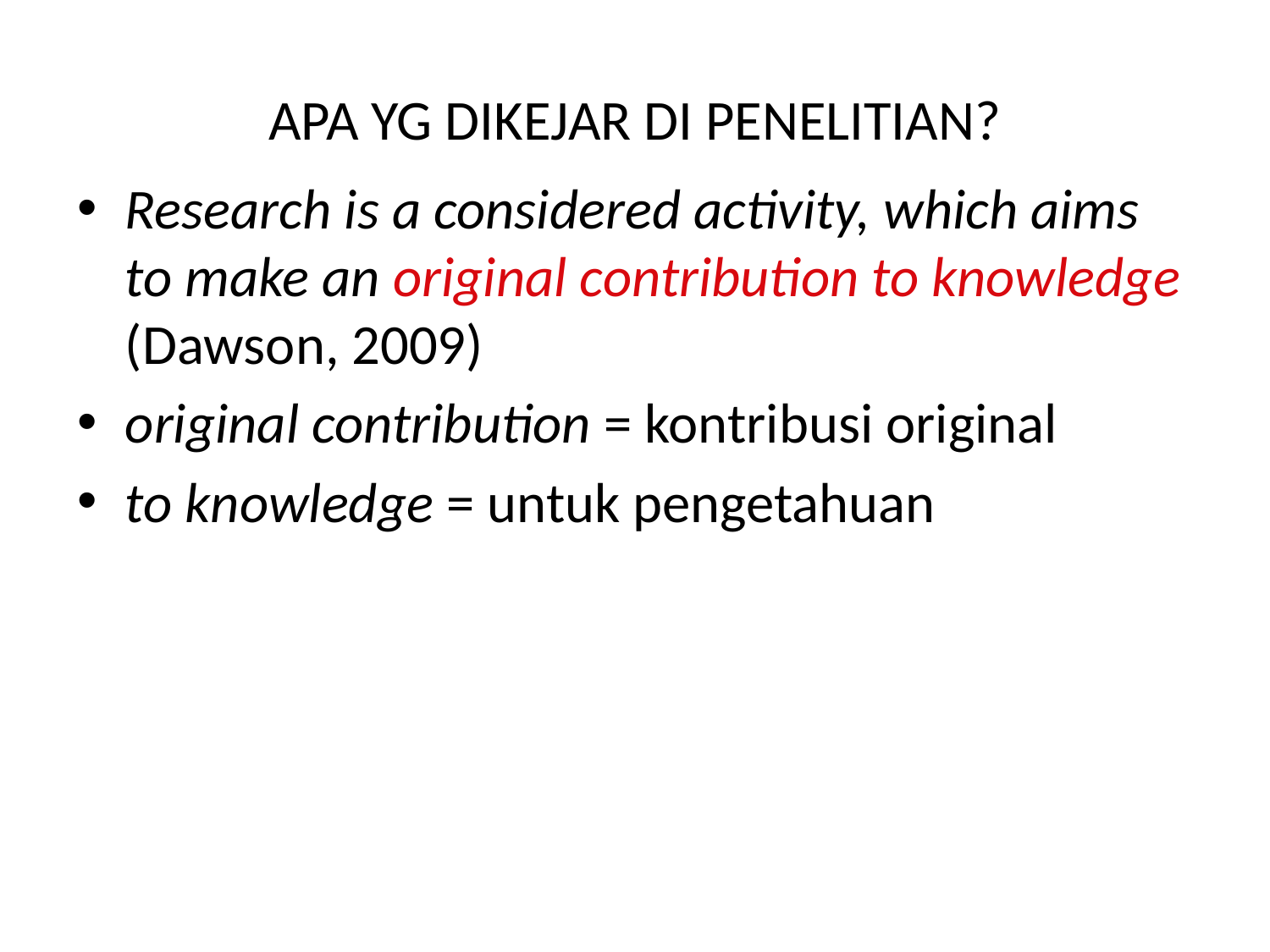

# APA YG DIKEJAR DI PENELITIAN?
Research is a considered activity, which aims to make an original contribution to knowledge (Dawson, 2009)
original contribution = kontribusi original
to knowledge = untuk pengetahuan